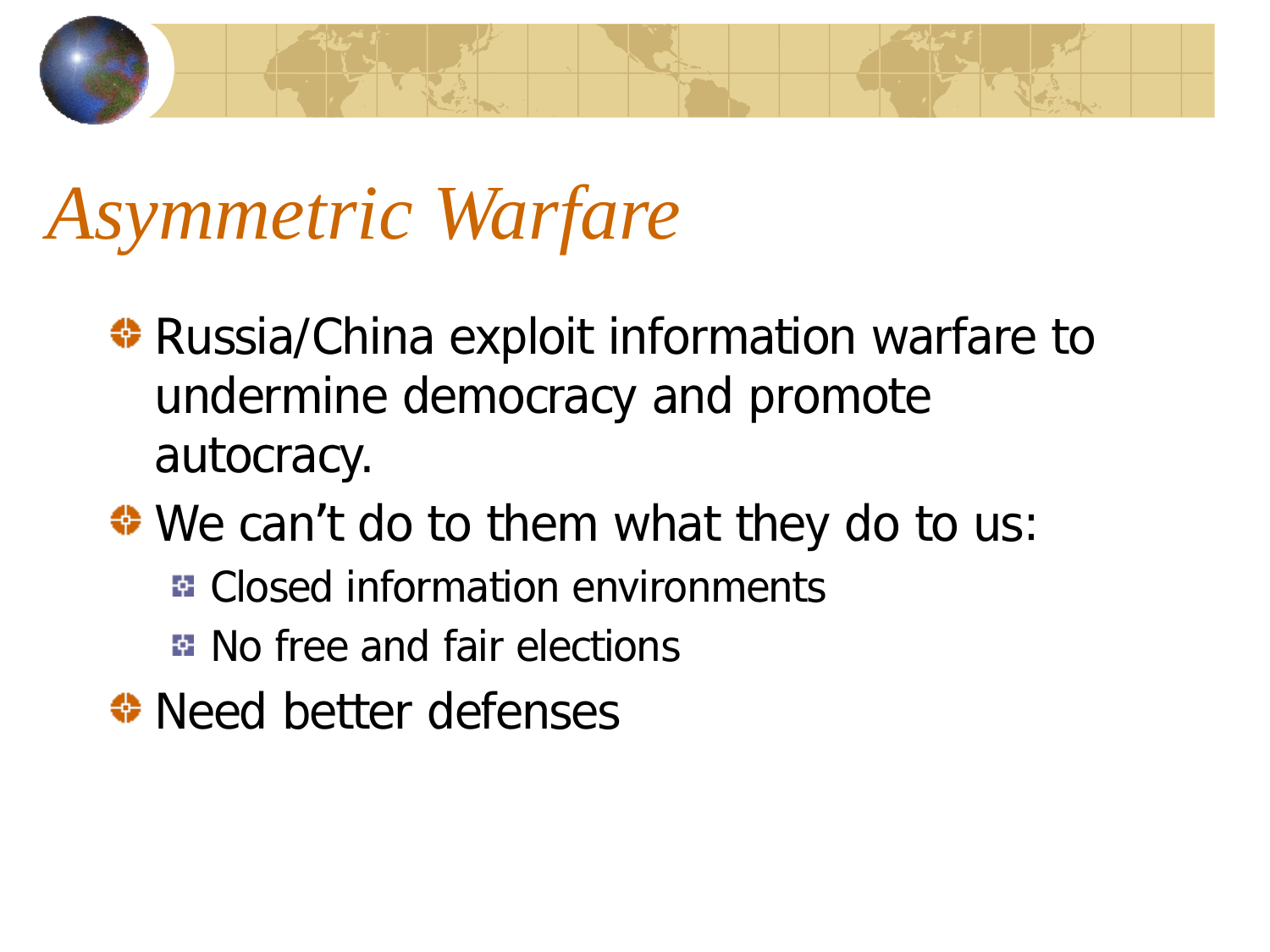

# Asymmetric Warfare
Russia/China exploit information warfare to undermine democracy and promote autocracy.
We can’t do to them what they do to us:
Closed information environments
No free and fair elections
Need better defenses